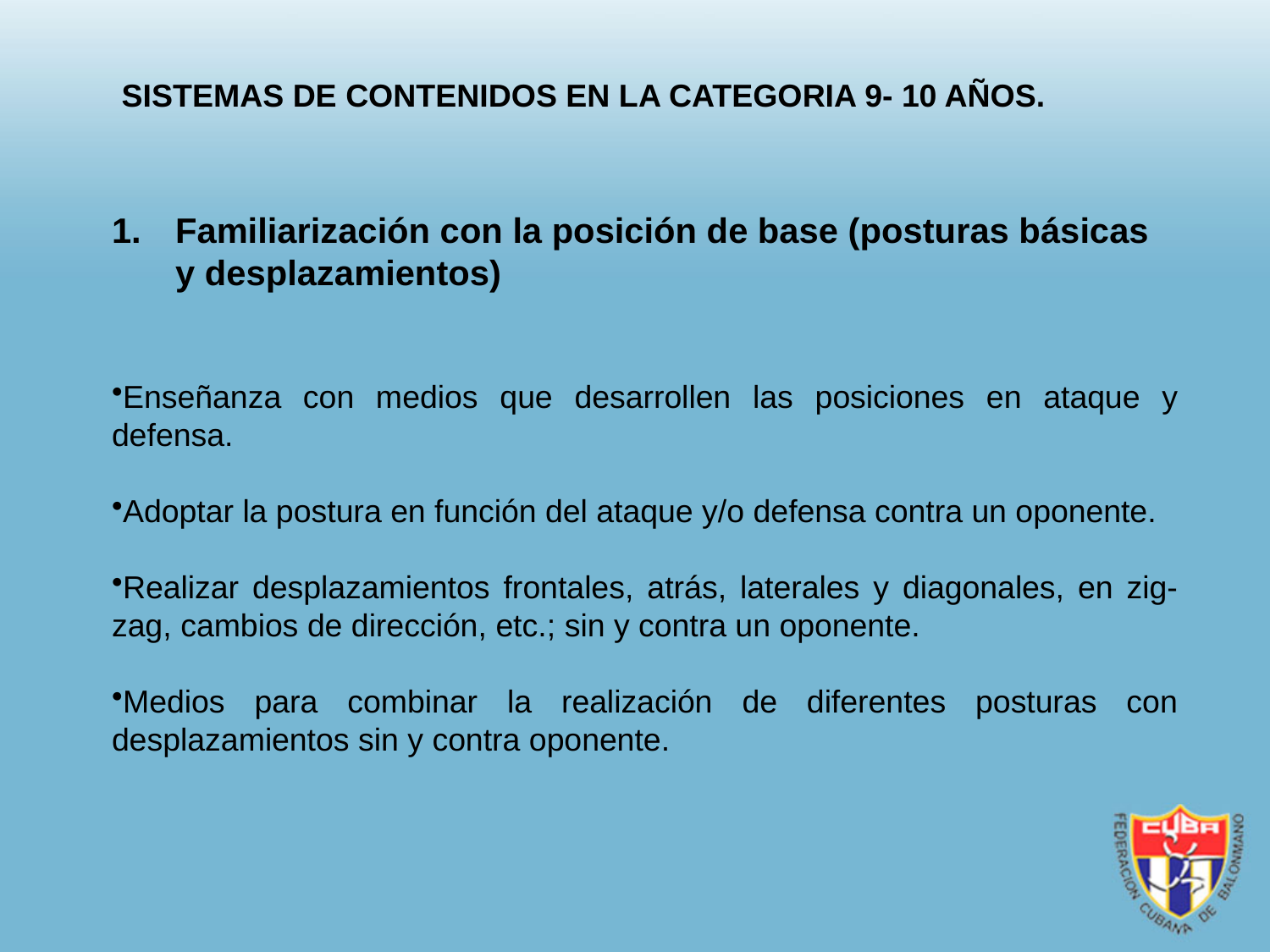

SISTEMAS DE CONTENIDOS EN LA CATEGORIA 9- 10 AÑOS.
Familiarización con la posición de base (posturas básicas y desplazamientos)

Enseñanza con medios que desarrollen las posiciones en ataque y defensa.

Adoptar la postura en función del ataque y/o defensa contra un oponente.

Realizar desplazamientos frontales, atrás, laterales y diagonales, en zig-zag, cambios de dirección, etc.; sin y contra un oponente.

Medios para combinar la realización de diferentes posturas con desplazamientos sin y contra oponente.